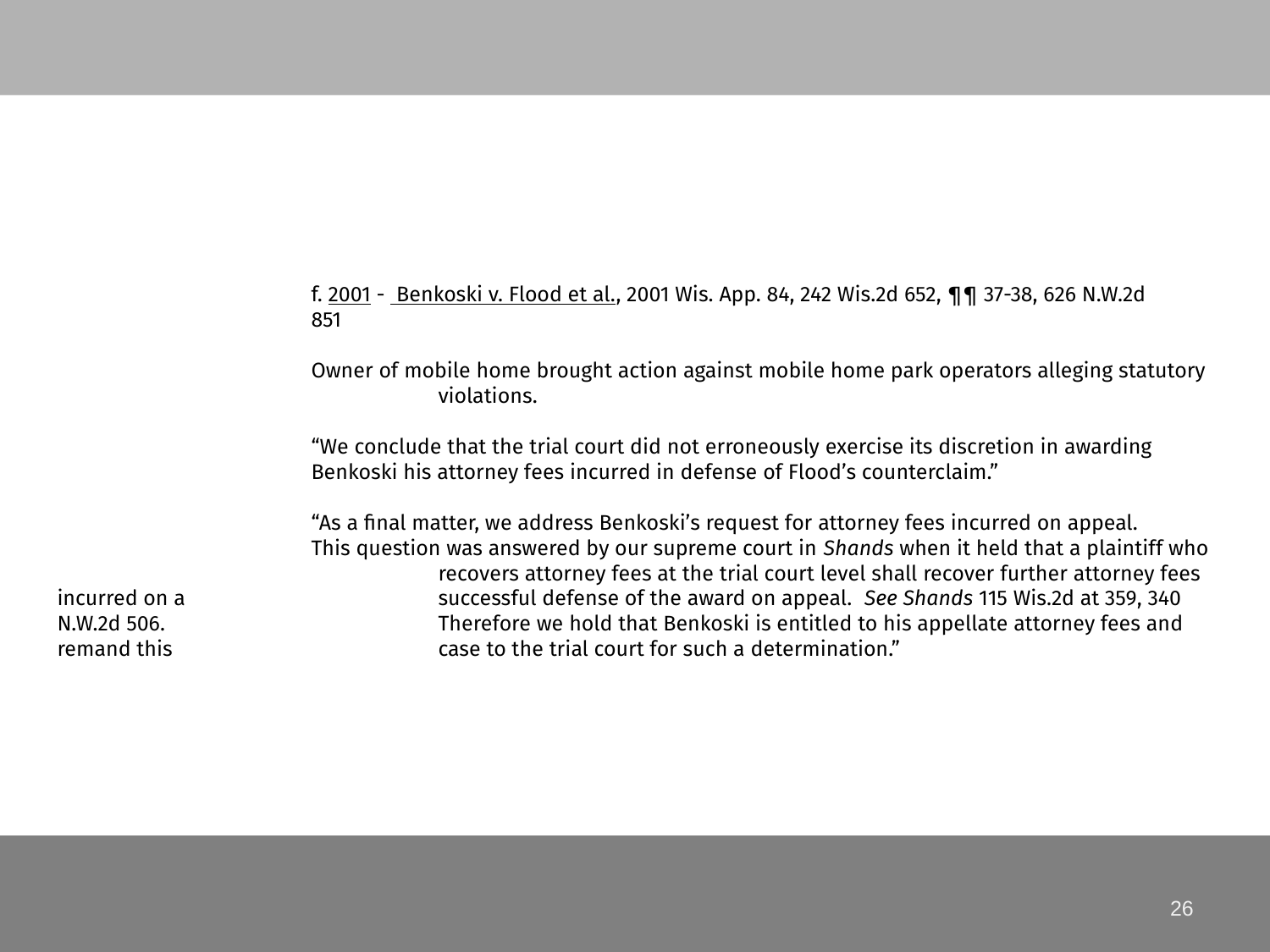

# f. 2001 -  Benkoski v. Flood et al., 2001 Wis. App. 84, 242 Wis.2d 652, ¶¶ 37-38, 626 N.W.2d 			851 Owner of mobile home brought action against mobile home park operators alleging statutory 			violations. “We conclude that the trial court did not erroneously exercise its discretion in awarding 			Benkoski his attorney fees incurred in defense of Flood’s counterclaim.” “As a final matter, we address Benkoski’s request for attorney fees incurred on appeal. 			This question was answered by our supreme court in Shands when it held that a plaintiff who 			recovers attorney fees at the trial court level shall recover further attorney fees incurred on a 		successful defense of the award on appeal.  See Shands 115 Wis.2d at 359, 340 N.W.2d 506.  			Therefore we hold that Benkoski is entitled to his appellate attorney fees and remand this 			case to the trial court for such a determination.”
26